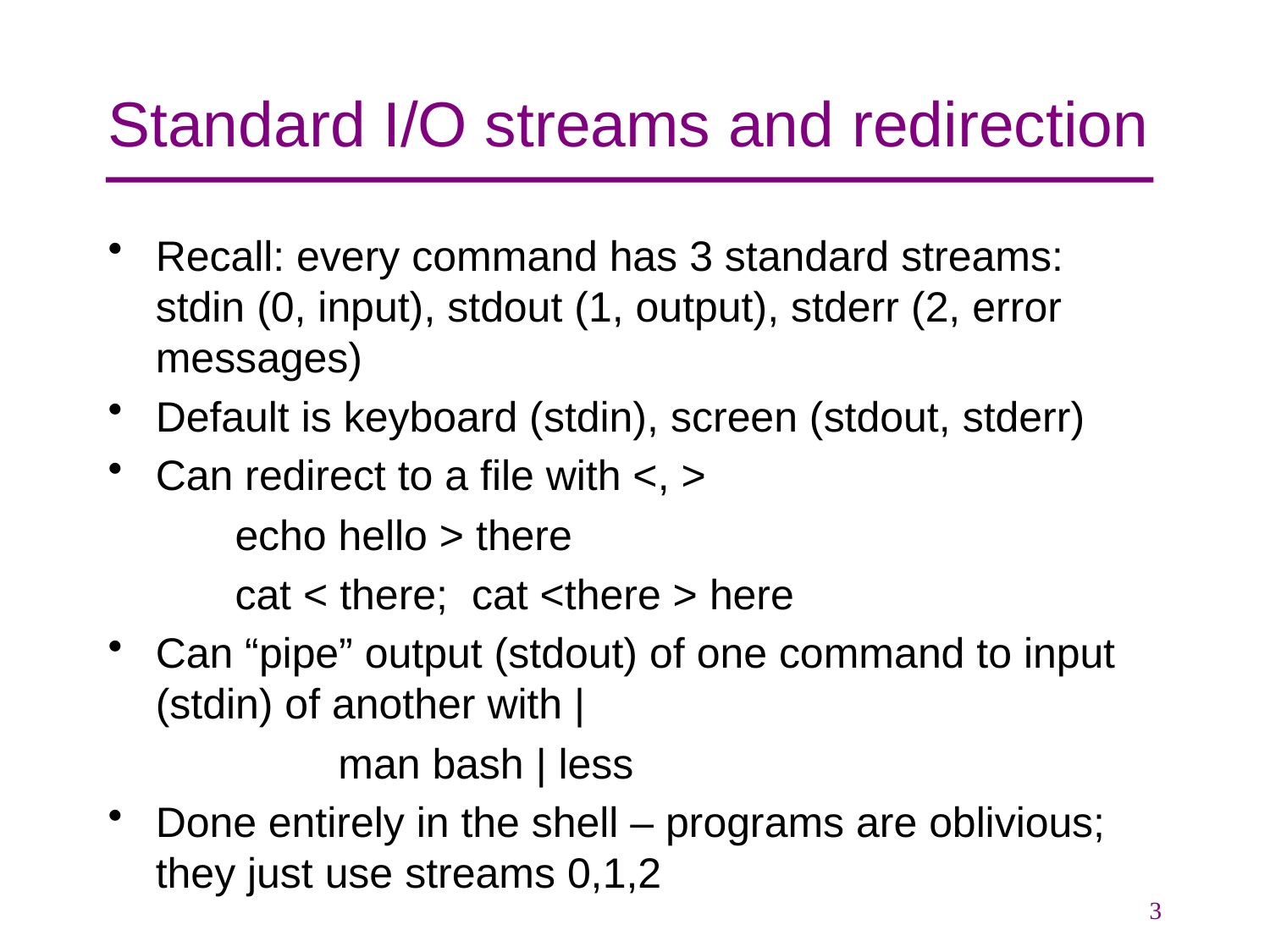

# Standard I/O streams and redirection
Recall: every command has 3 standard streams: stdin (0, input), stdout (1, output), stderr (2, error messages)
Default is keyboard (stdin), screen (stdout, stderr)
Can redirect to a file with <, >
echo hello > there
cat < there;  cat <there > here
Can “pipe” output (stdout) of one command to input (stdin) of another with |
		man bash | less
Done entirely in the shell – programs are oblivious; they just use streams 0,1,2
3